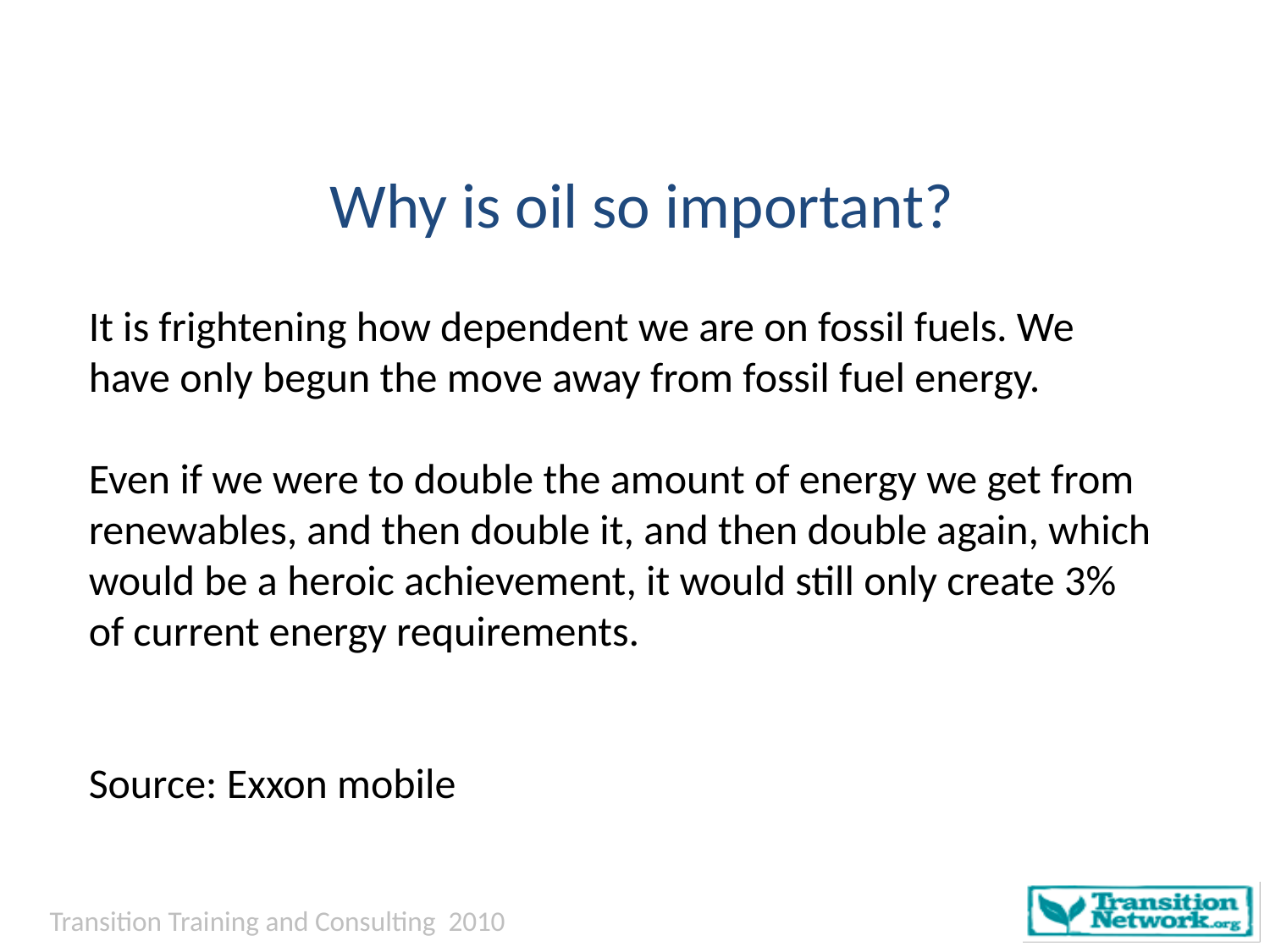

Why is oil so important?
It is frightening how dependent we are on fossil fuels. We have only begun the move away from fossil fuel energy.

Even if we were to double the amount of energy we get from renewables, and then double it, and then double again, which would be a heroic achievement, it would still only create 3% of current energy requirements.

Source: Exxon mobile